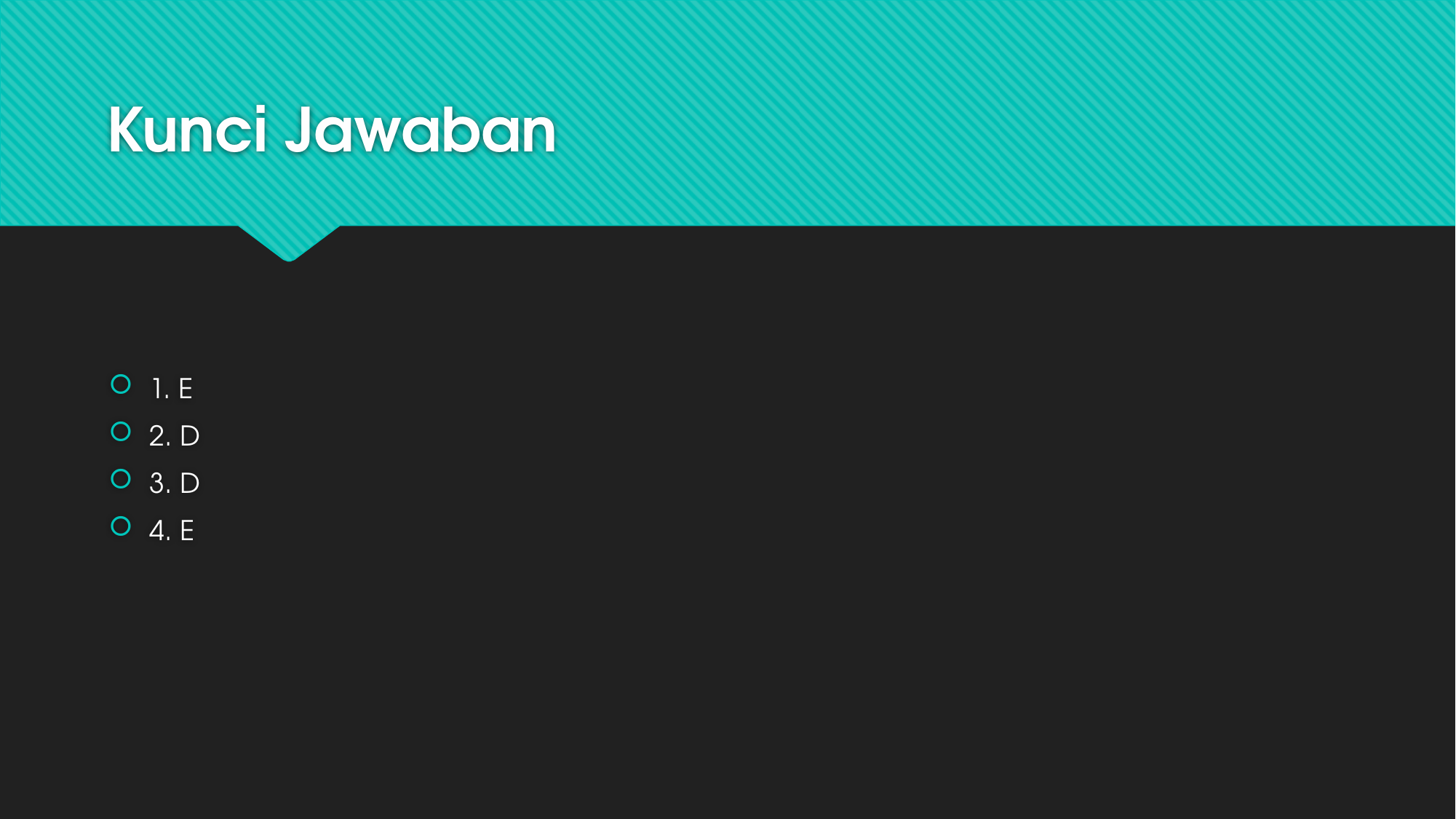

# Kunci Jawaban
1. E
2. D
3. D
4. E